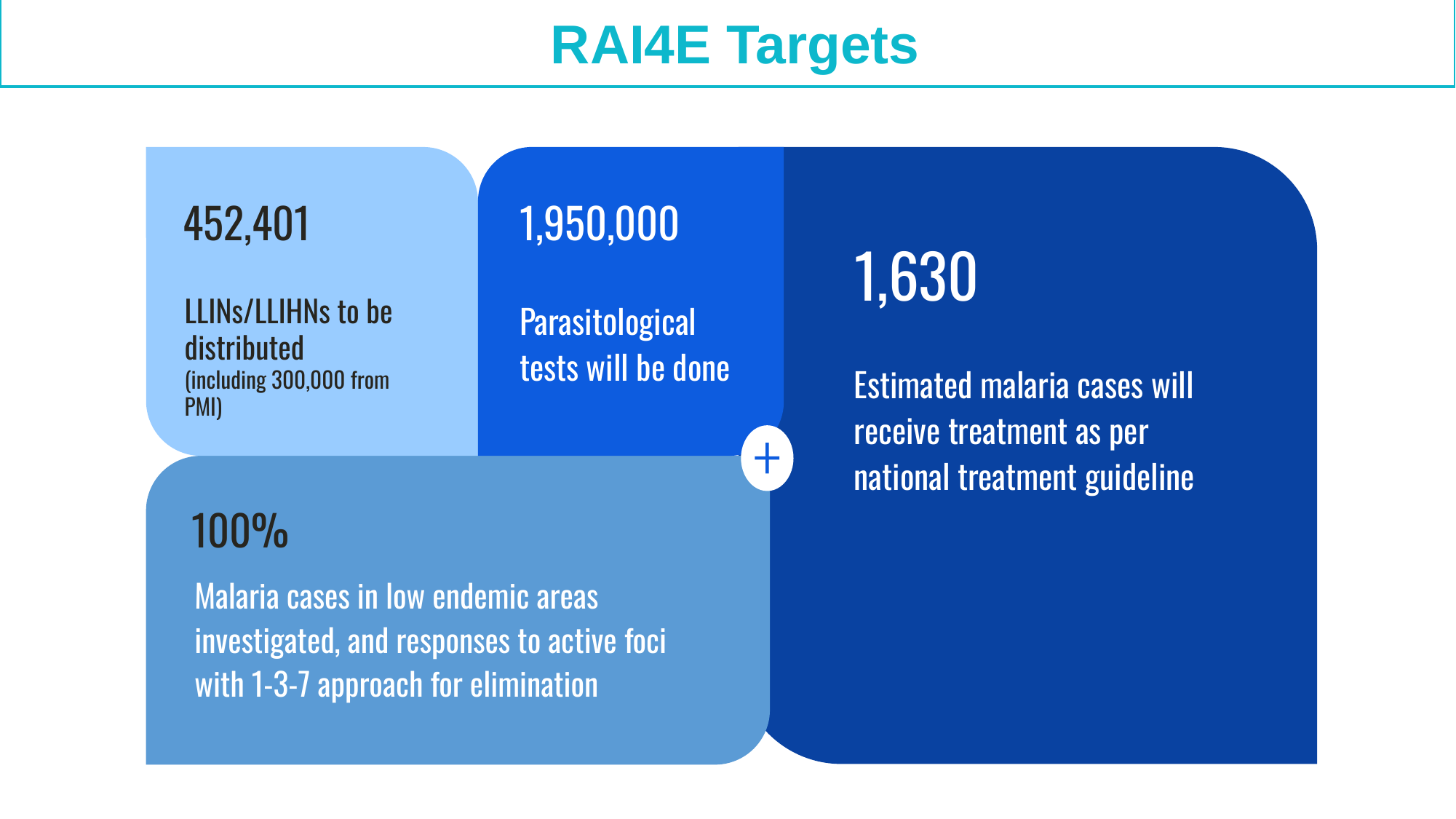

RAI4E Targets

452,401
LLINs/LLIHNs to be distributed
(including 300,000 from PMI)

1,950,000
Parasitological tests will be done

1,630
Estimated malaria cases will receive treatment as per national treatment guideline

Malaria cases in low endemic areas investigated, and responses to active foci with 1-3-7 approach for elimination
100%